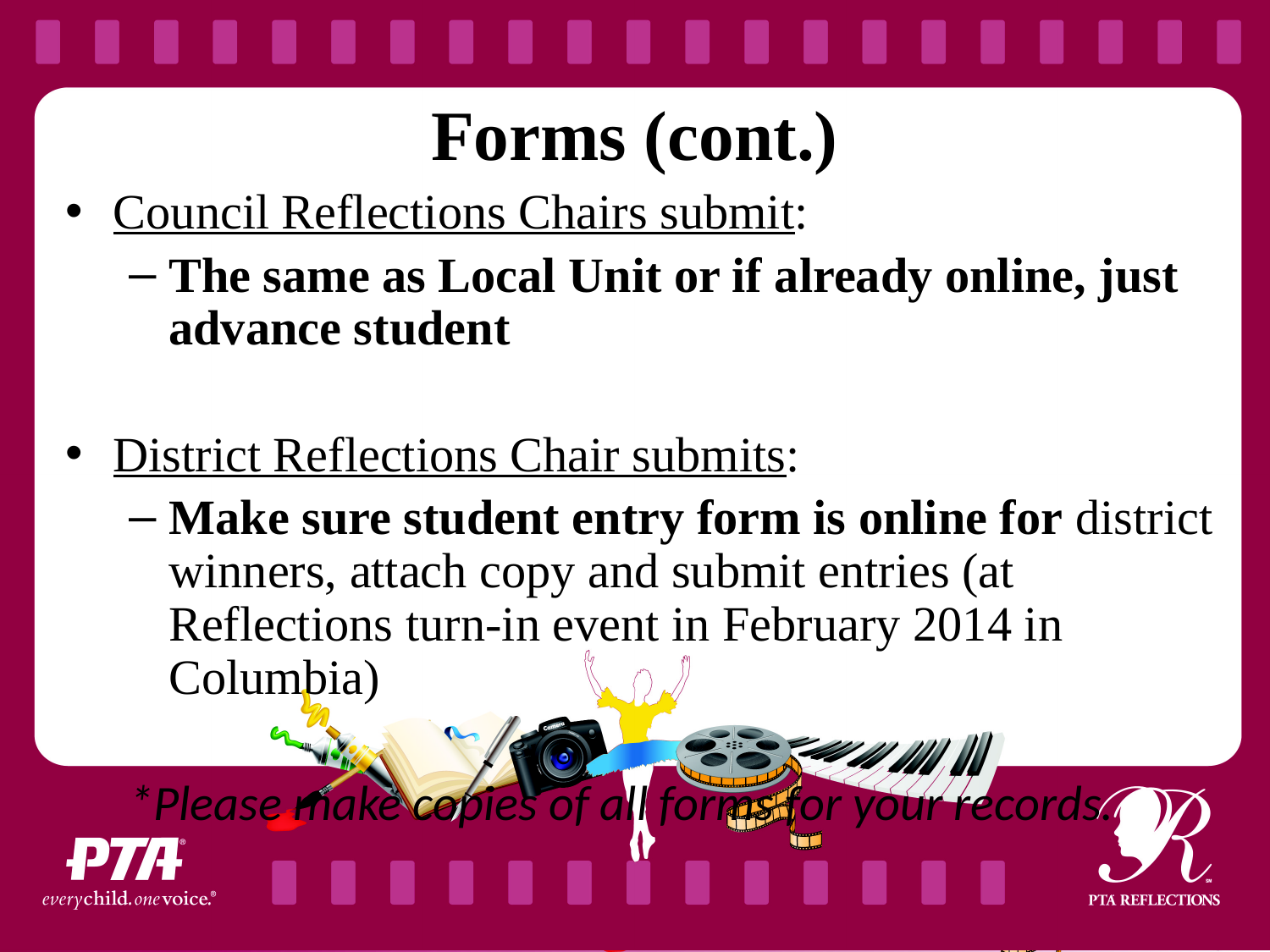

# Forms (cont.)
Council Reflections Chairs submit:
The same as Local Unit or if already online, just advance student

District Reflections Chair submits:
Make sure student entry form is online for district winners, attach copy and submit entries (at Reflections turn-in event in February 2014 in Columbia)

*Please make copies of all forms for your records.